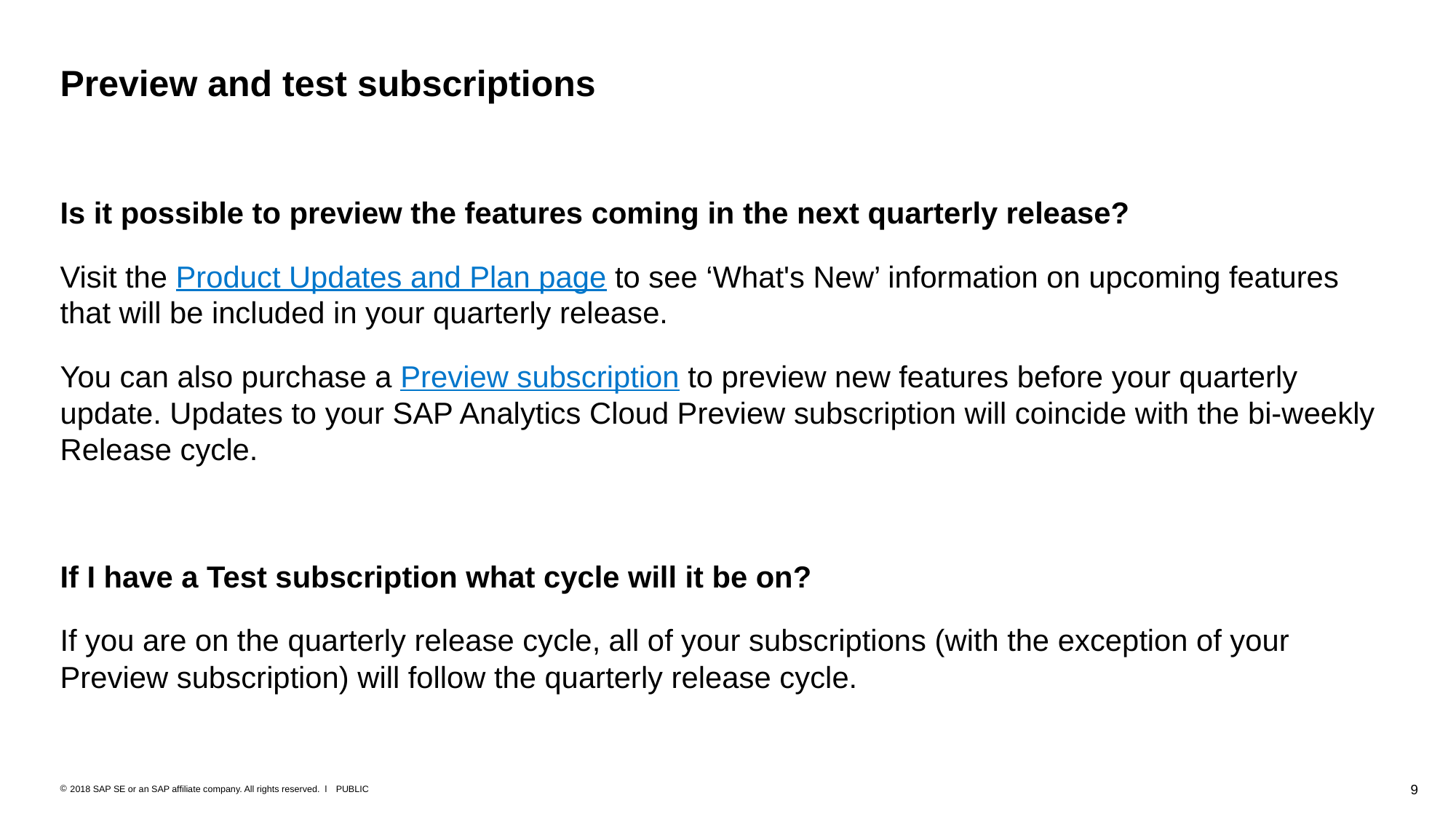

# Preview and test subscriptions
Is it possible to preview the features coming in the next quarterly release?
Visit the Product Updates and Plan page to see ‘What's New’ information on upcoming features that will be included in your quarterly release.
You can also purchase a Preview subscription to preview new features before your quarterly update. Updates to your SAP Analytics Cloud Preview subscription will coincide with the bi-weekly Release cycle.

If I have a Test subscription what cycle will it be on?
If you are on the quarterly release cycle, all of your subscriptions (with the exception of your Preview subscription) will follow the quarterly release cycle.